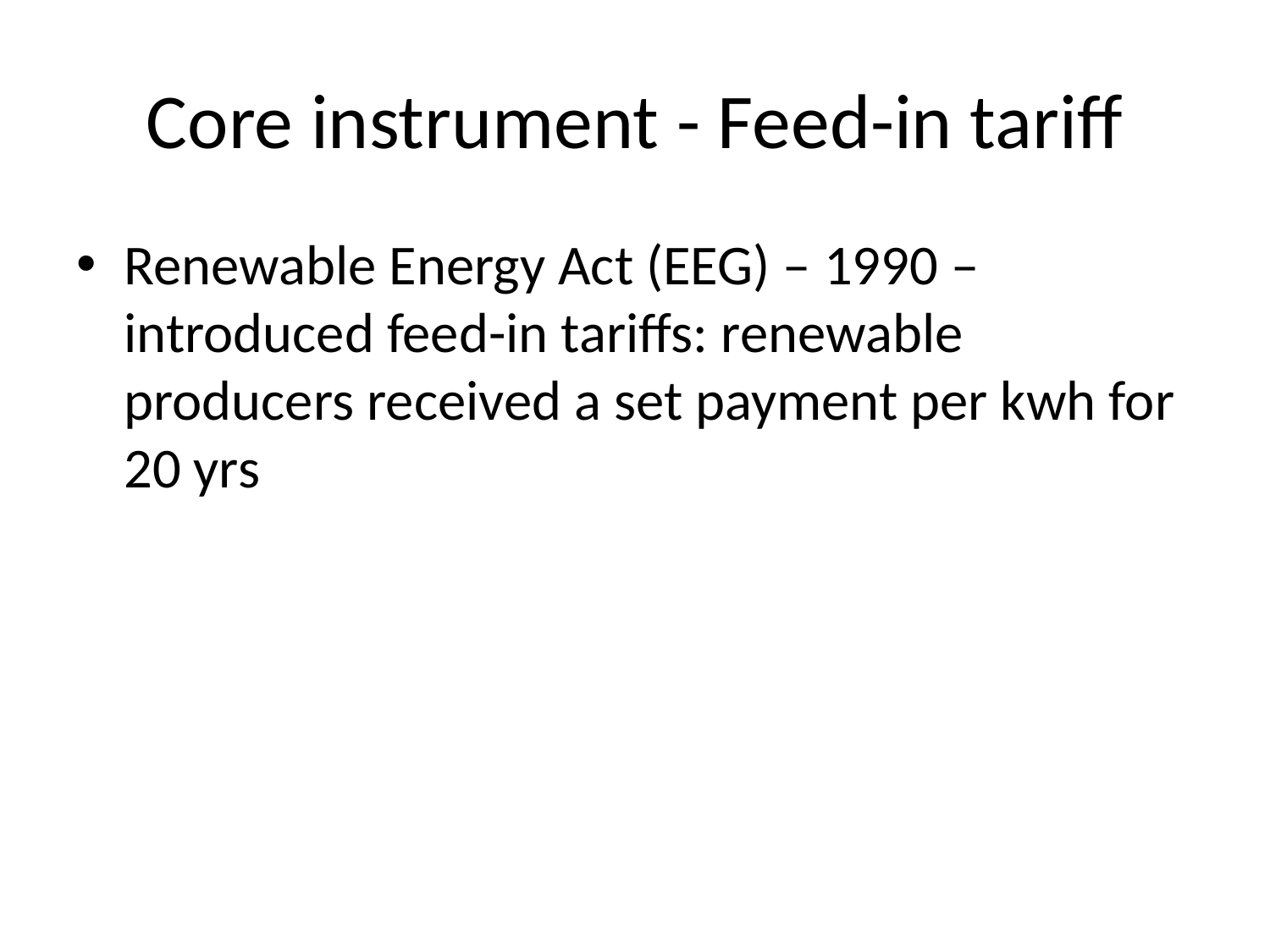

# Core instrument - Feed-in tariff
Renewable Energy Act (EEG) – 1990 – introduced feed-in tariffs: renewable producers received a set payment per kwh for 20 yrs